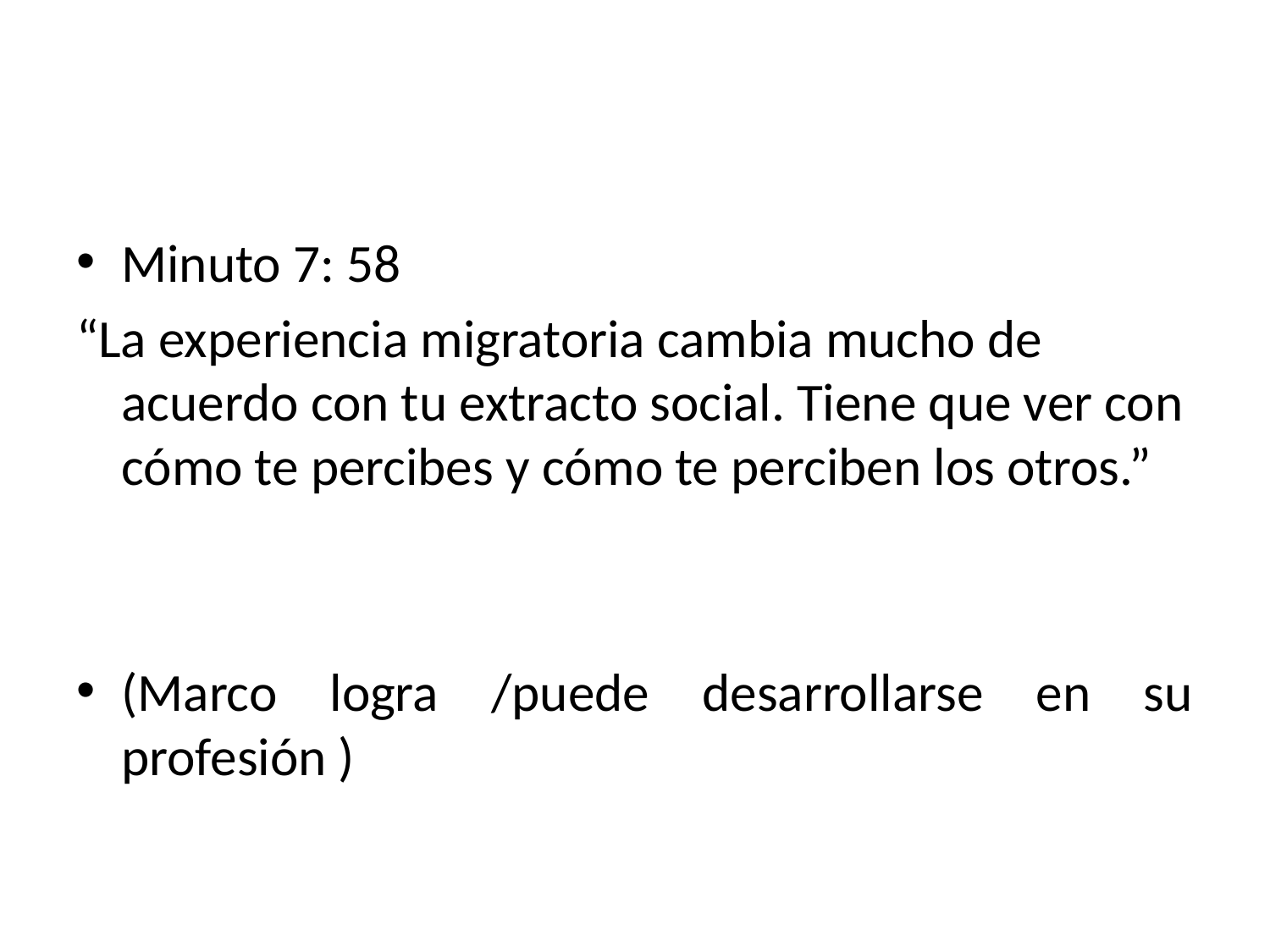

Minuto 7: 58
“La experiencia migratoria cambia mucho de acuerdo con tu extracto social. Tiene que ver con cómo te percibes y cómo te perciben los otros.”

(Marco logra /puede desarrollarse en su profesión )